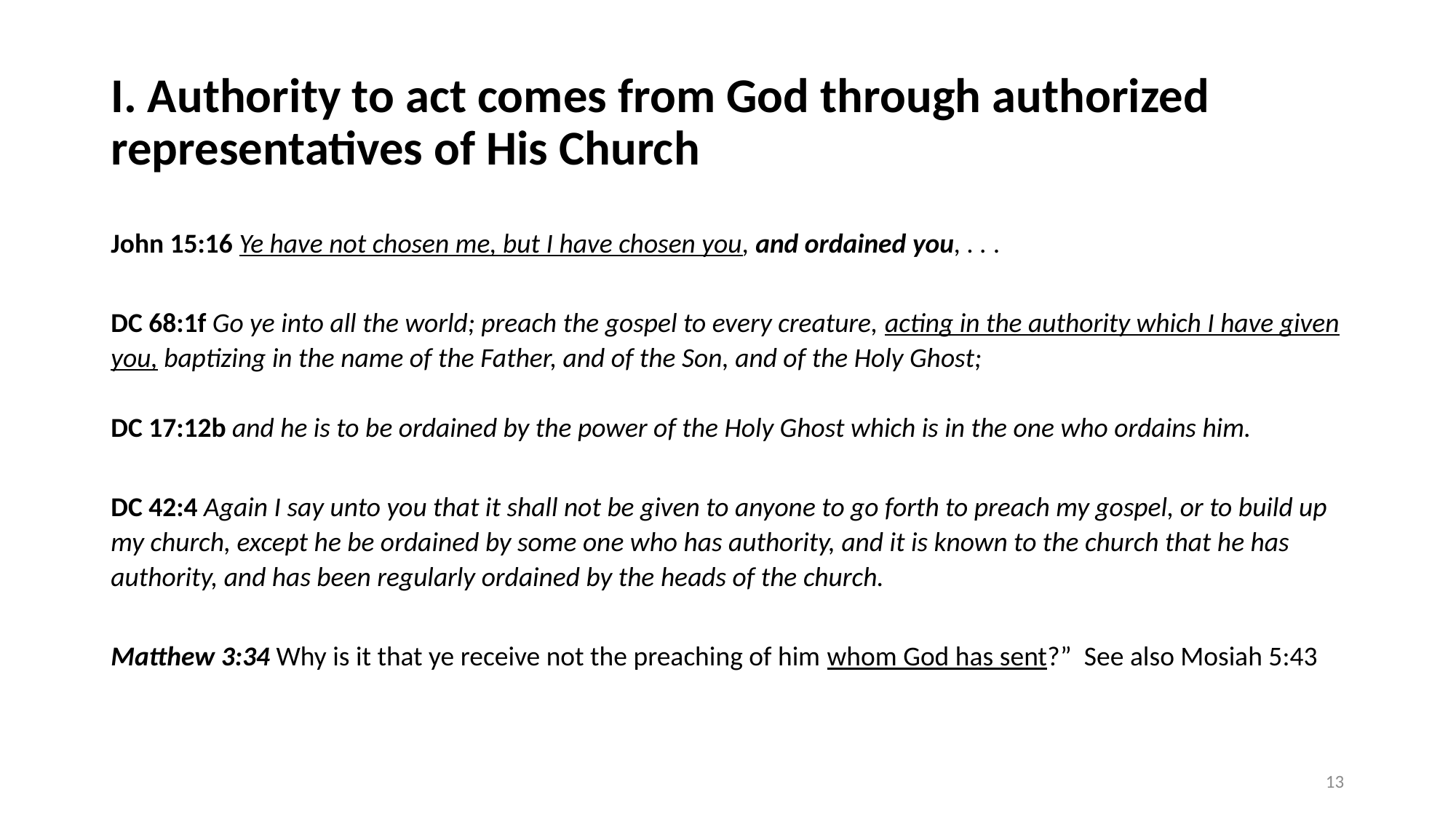

# I. Authority to act comes from God through authorized representatives of His Church
John 15:16 Ye have not chosen me, but I have chosen you, and ordained you, . . .

DC 68:1f Go ye into all the world; preach the gospel to every creature, acting in the authority which I have given you, baptizing in the name of the Father, and of the Son, and of the Holy Ghost;

DC 17:12b and he is to be ordained by the power of the Holy Ghost which is in the one who ordains him.

DC 42:4 Again I say unto you that it shall not be given to anyone to go forth to preach my gospel, or to build up my church, except he be ordained by some one who has authority, and it is known to the church that he has authority, and has been regularly ordained by the heads of the church.

Matthew 3:34 Why is it that ye receive not the preaching of him whom God has sent?”  See also Mosiah 5:43

13